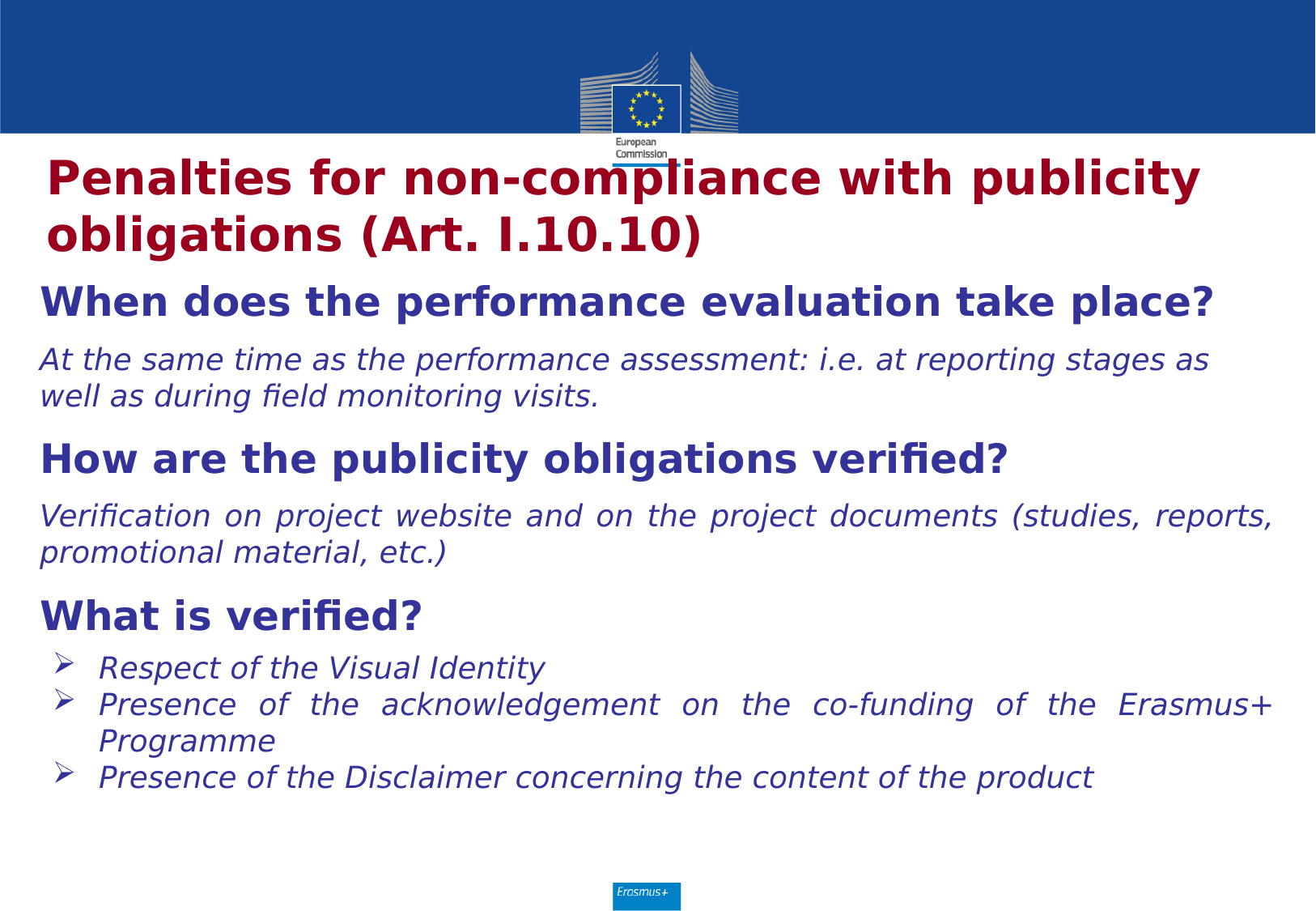

Penalties for non-compliance with publicity obligations (Art. I.10.10)

When does the performance evaluation take place?
At the same time as the performance assessment: i.e. at reporting stages as well as during field monitoring visits.
How are the publicity obligations verified?
Verification on project website and on the project documents (studies, reports, promotional material, etc.)
What is verified?
Respect of the Visual Identity
Presence of the acknowledgement on the co-funding of the Erasmus+ Programme
Presence of the Disclaimer concerning the content of the product